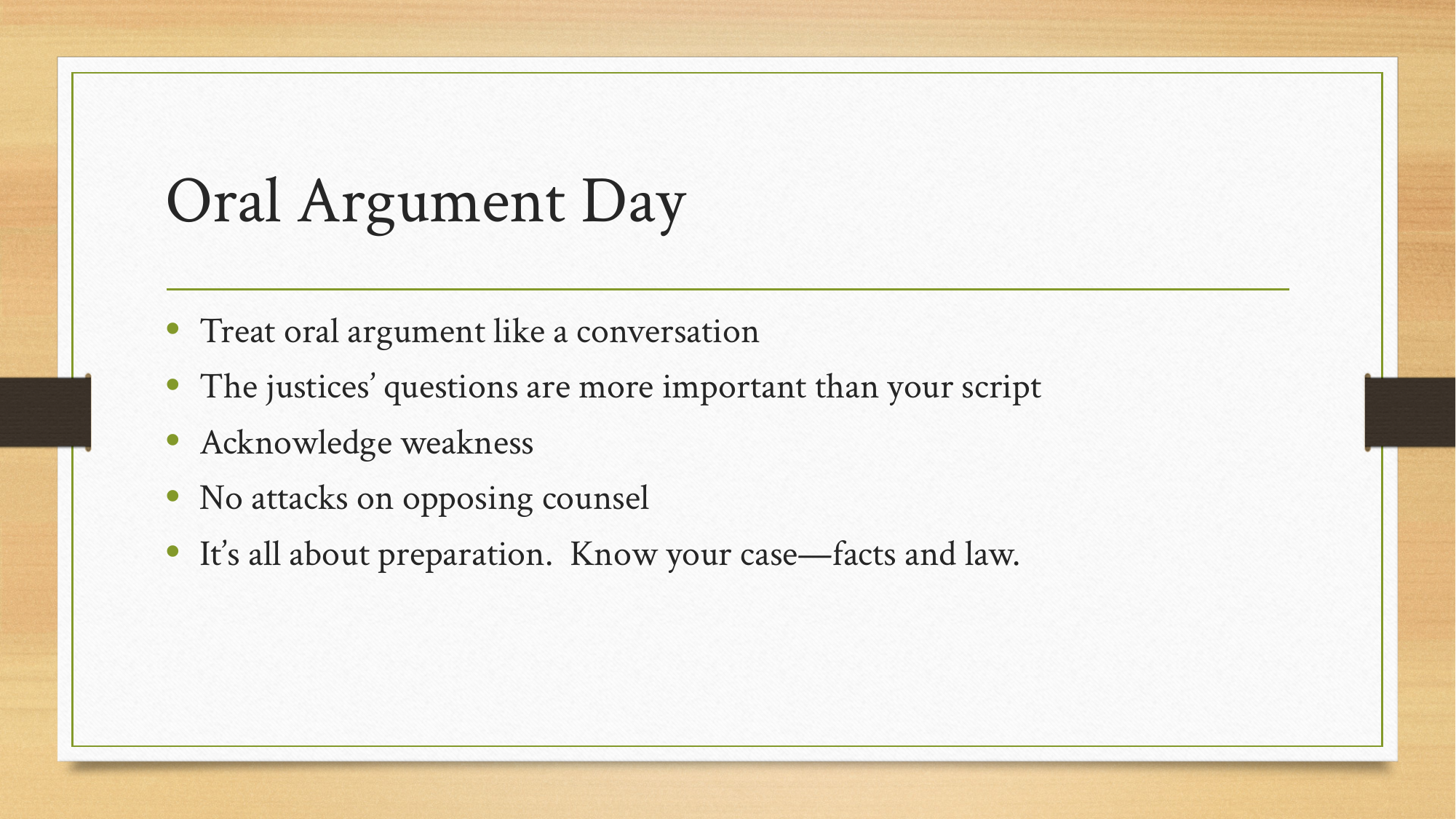

# Oral Argument Day
Treat oral argument like a conversation
The justices’ questions are more important than your script
Acknowledge weakness
No attacks on opposing counsel
It’s all about preparation.  Know your case—facts and law.